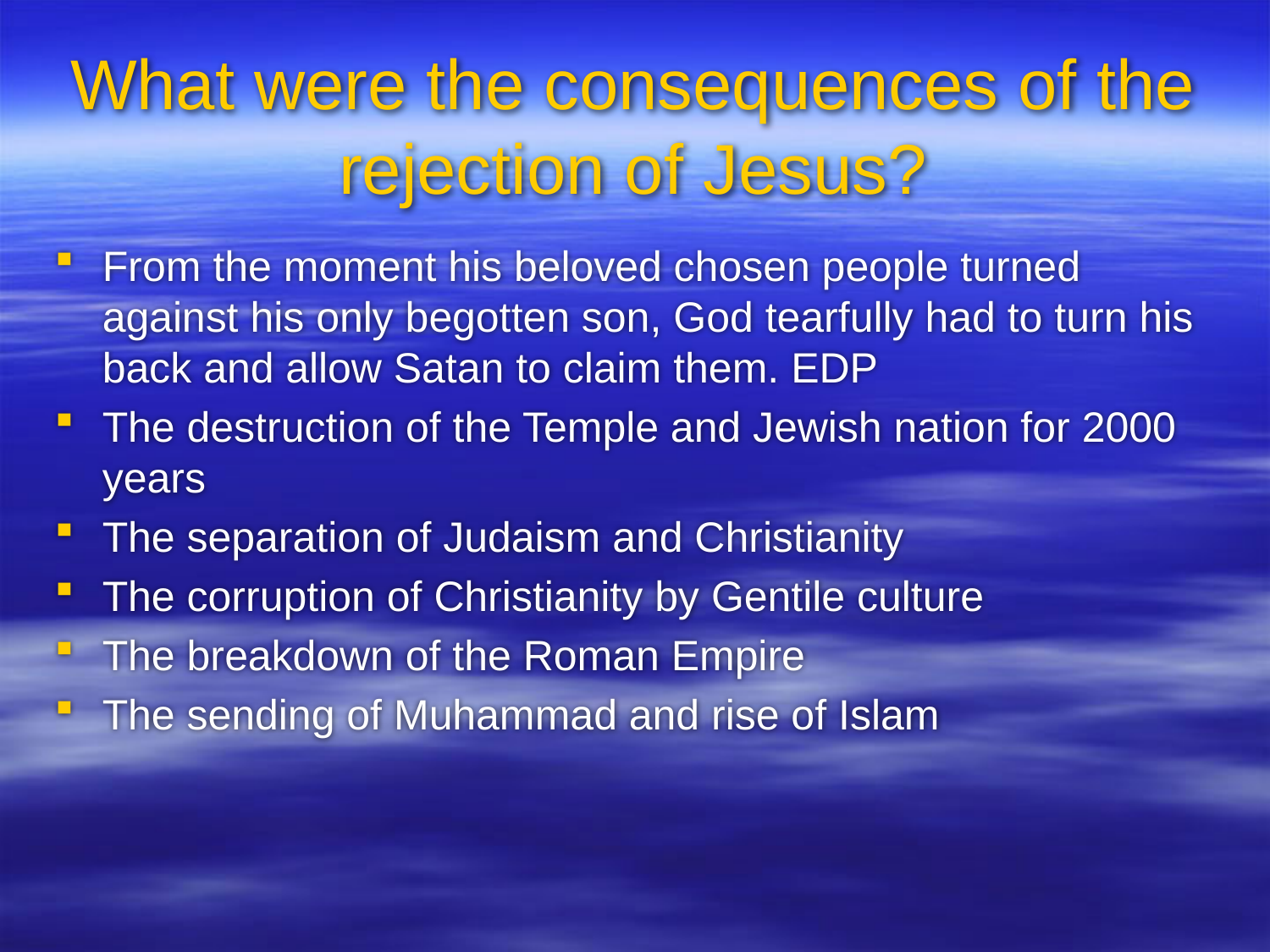

# What were the consequences of the rejection of Jesus?
From the moment his beloved chosen people turned against his only begotten son, God tearfully had to turn his back and allow Satan to claim them. EDP
The destruction of the Temple and Jewish nation for 2000 years
The separation of Judaism and Christianity
The corruption of Christianity by Gentile culture
The breakdown of the Roman Empire
The sending of Muhammad and rise of Islam